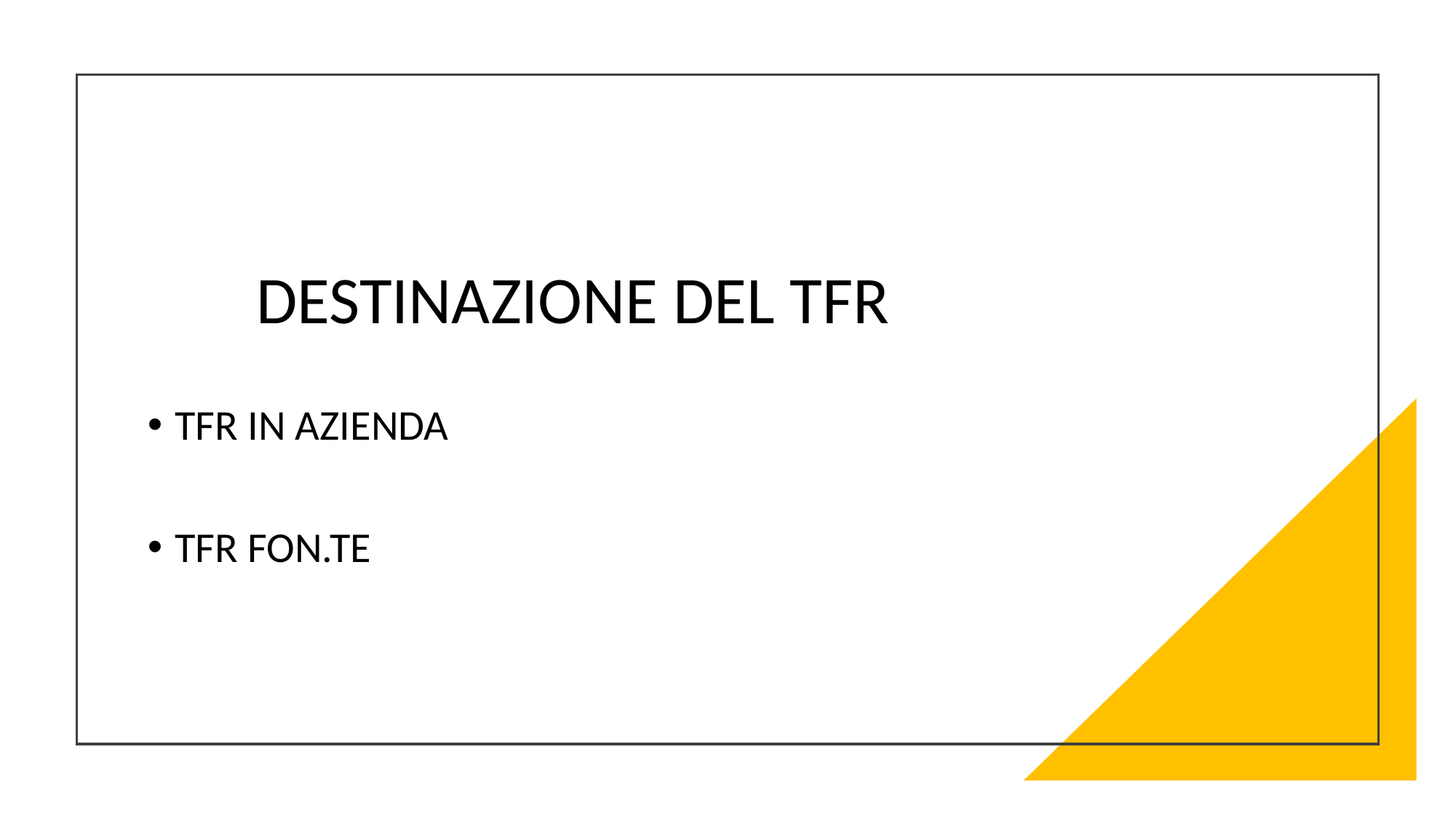

# DESTINAZIONE DEL TFR
TFR IN AZIENDA

TFR FON.TE

Centro Studi Consulenti del Lavoro di Genova